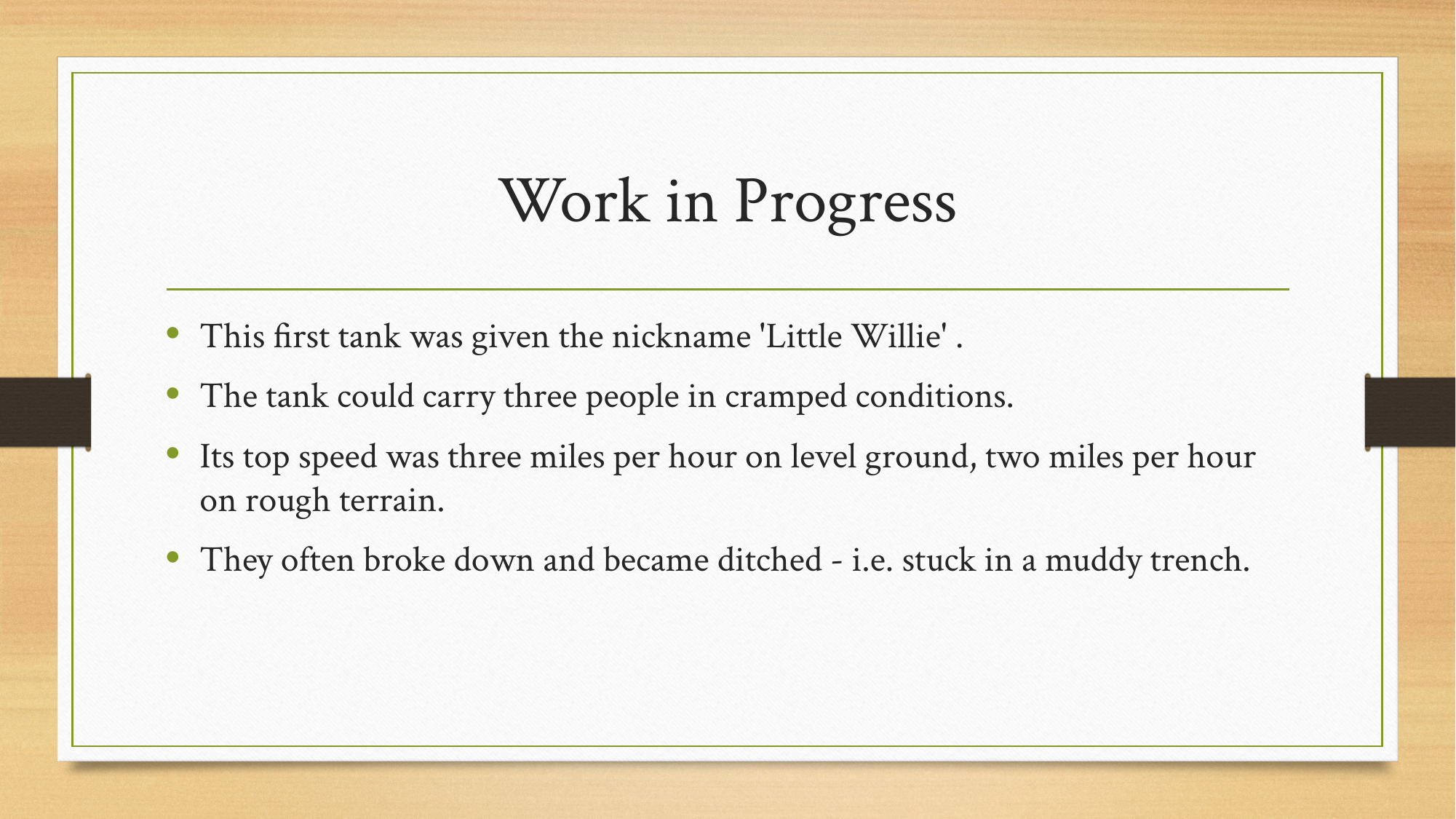

# Work in Progress
This first tank was given the nickname 'Little Willie' .
The tank could carry three people in cramped conditions.
Its top speed was three miles per hour on level ground, two miles per hour on rough terrain.
They often broke down and became ditched - i.e. stuck in a muddy trench.